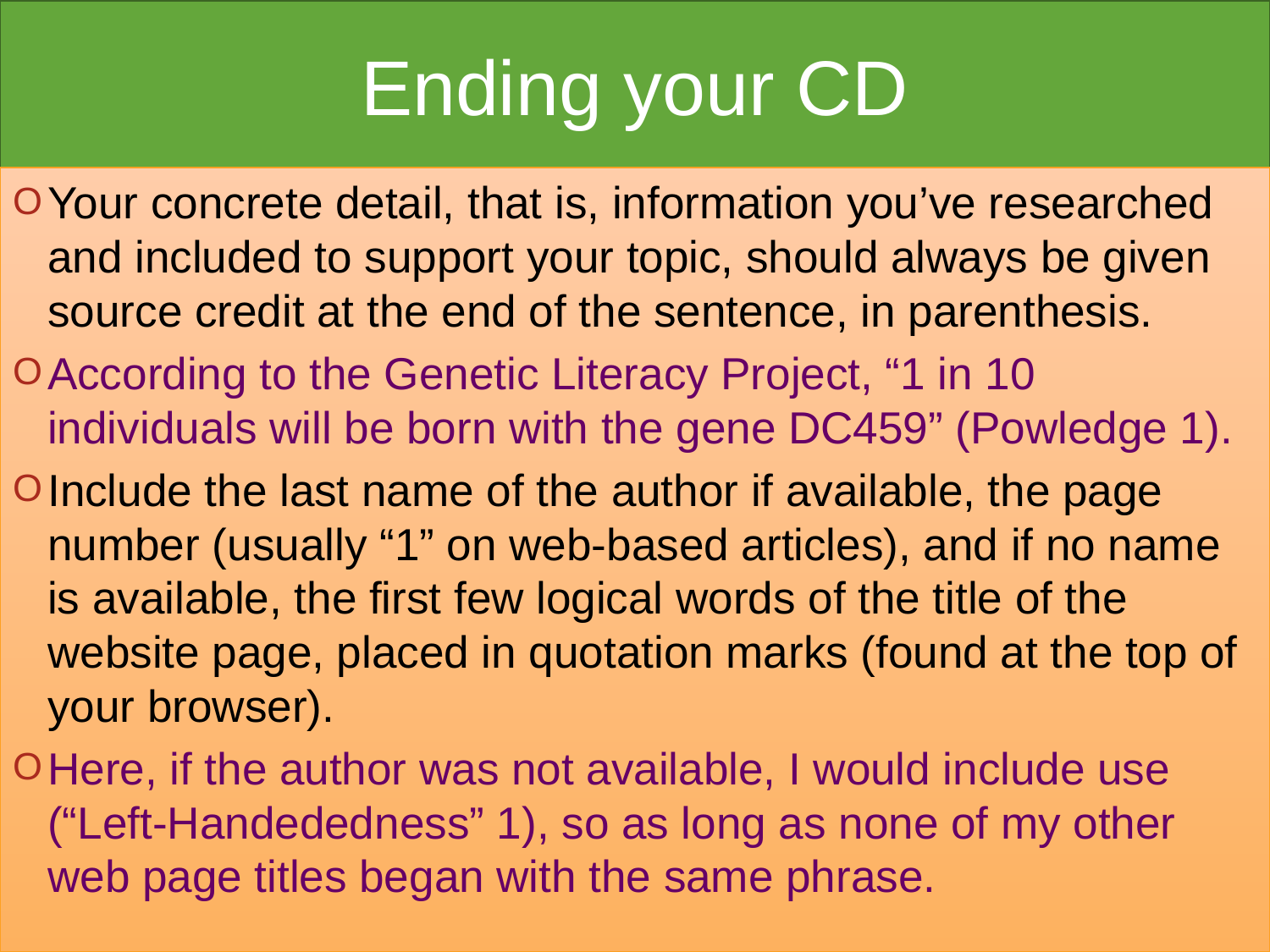

# Ending your CD
Your concrete detail, that is, information you’ve researched and included to support your topic, should always be given source credit at the end of the sentence, in parenthesis.
According to the Genetic Literacy Project, “1 in 10 individuals will be born with the gene DC459” (Powledge 1).
Include the last name of the author if available, the page number (usually “1” on web-based articles), and if no name is available, the first few logical words of the title of the website page, placed in quotation marks (found at the top of your browser).
Here, if the author was not available, I would include use (“Left-Handededness” 1), so as long as none of my other web page titles began with the same phrase.